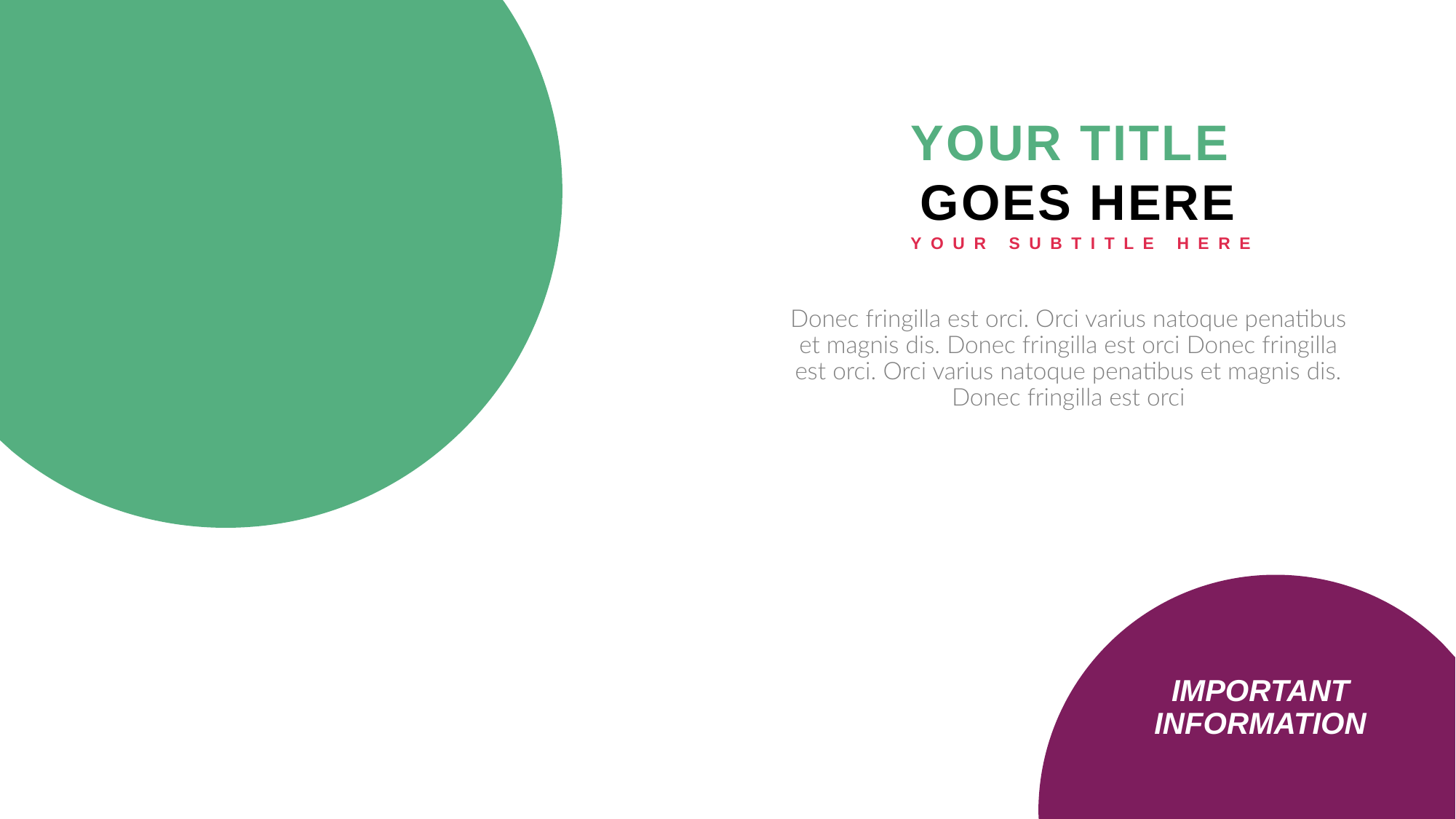

YOUR TITLE
GOES HERE
YOUR SUBTITLE HERE
Donec fringilla est orci. Orci varius natoque penatibus et magnis dis. Donec fringilla est orci Donec fringilla est orci. Orci varius natoque penatibus et magnis dis. Donec fringilla est orci

IMPORTANT INFORMATION